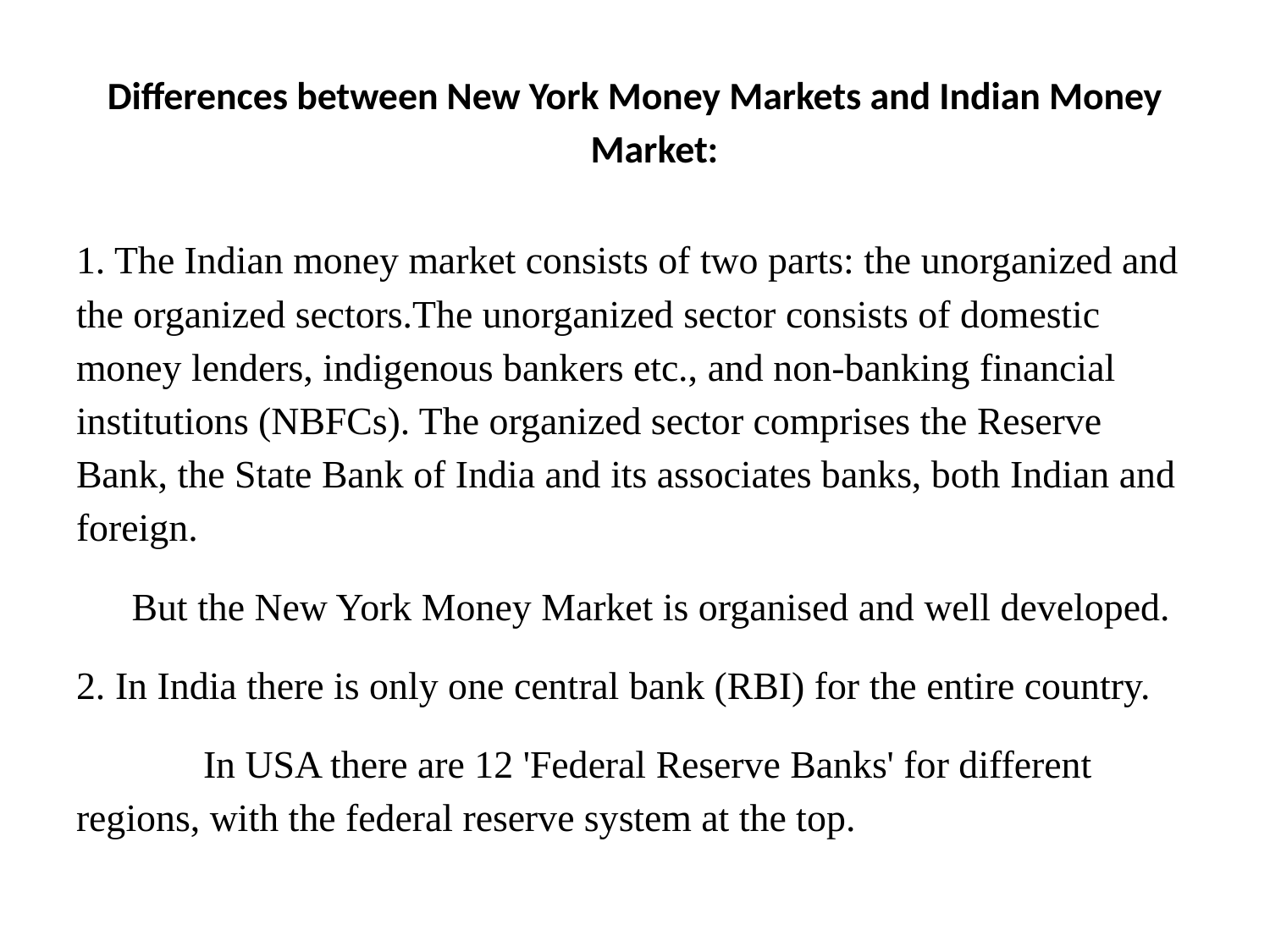

# Differences between New York Money Markets and Indian Money Market:
1. The Indian money market consists of two parts: the unorganized and the organized sectors.The unorganized sector consists of domestic money lenders, indigenous bankers etc., and non-banking financial institutions (NBFCs). The organized sector comprises the Reserve Bank, the State Bank of India and its associates banks, both Indian and foreign.
But the New York Money Market is organised and well developed.
2. In India there is only one central bank (RBI) for the entire country.
	In USA there are 12 'Federal Reserve Banks' for different regions, with the federal reserve system at the top.